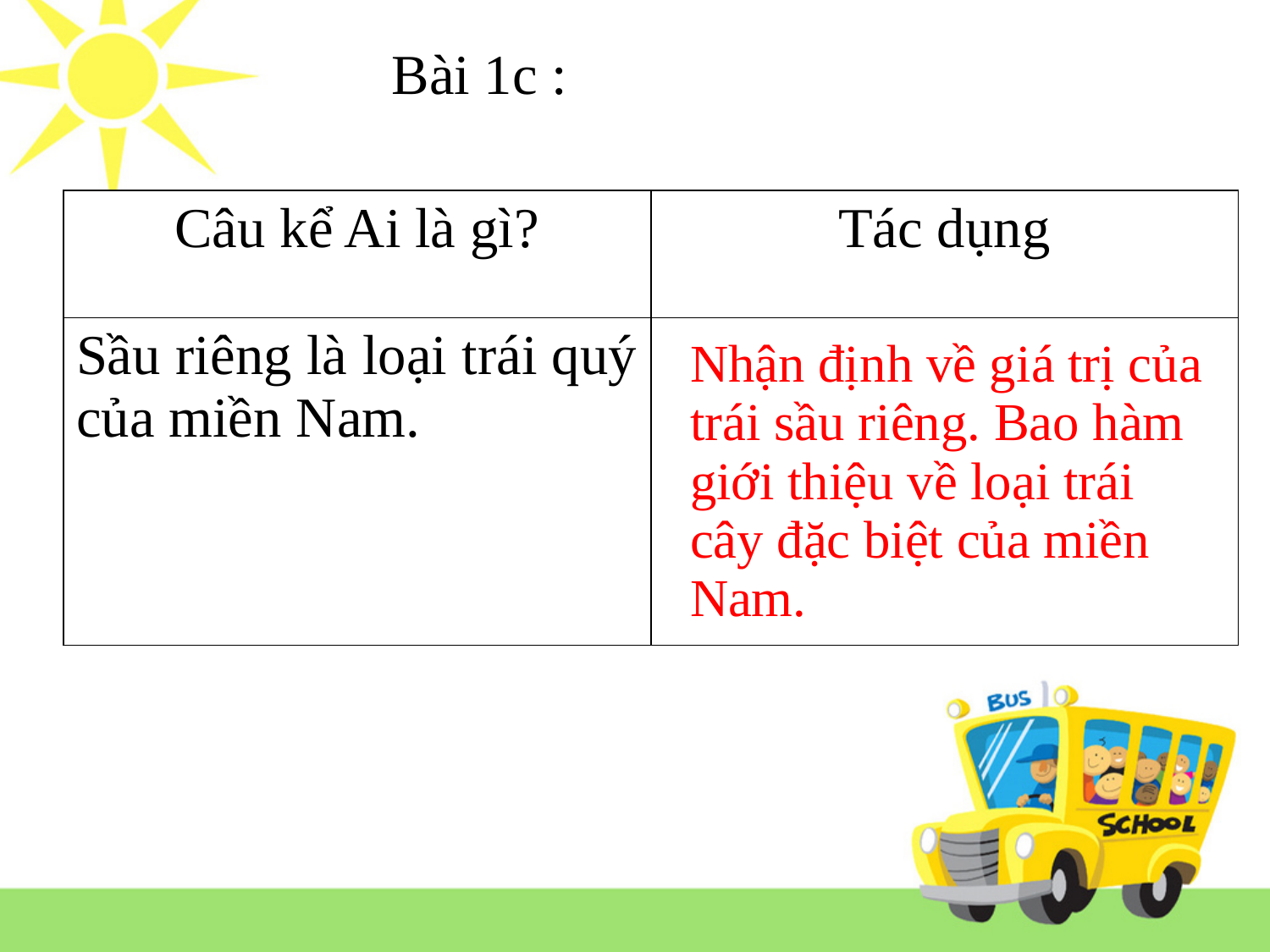

Bài 1c :

| Câu kể Ai là gì? | Tác dụng |
| --- | --- |
| Sầu riêng là loại trái quý của miền Nam. |  |

Nhận định về giá trị của trái sầu riêng. Bao hàm giới thiệu về loại trái cây đặc biệt của miền Nam.